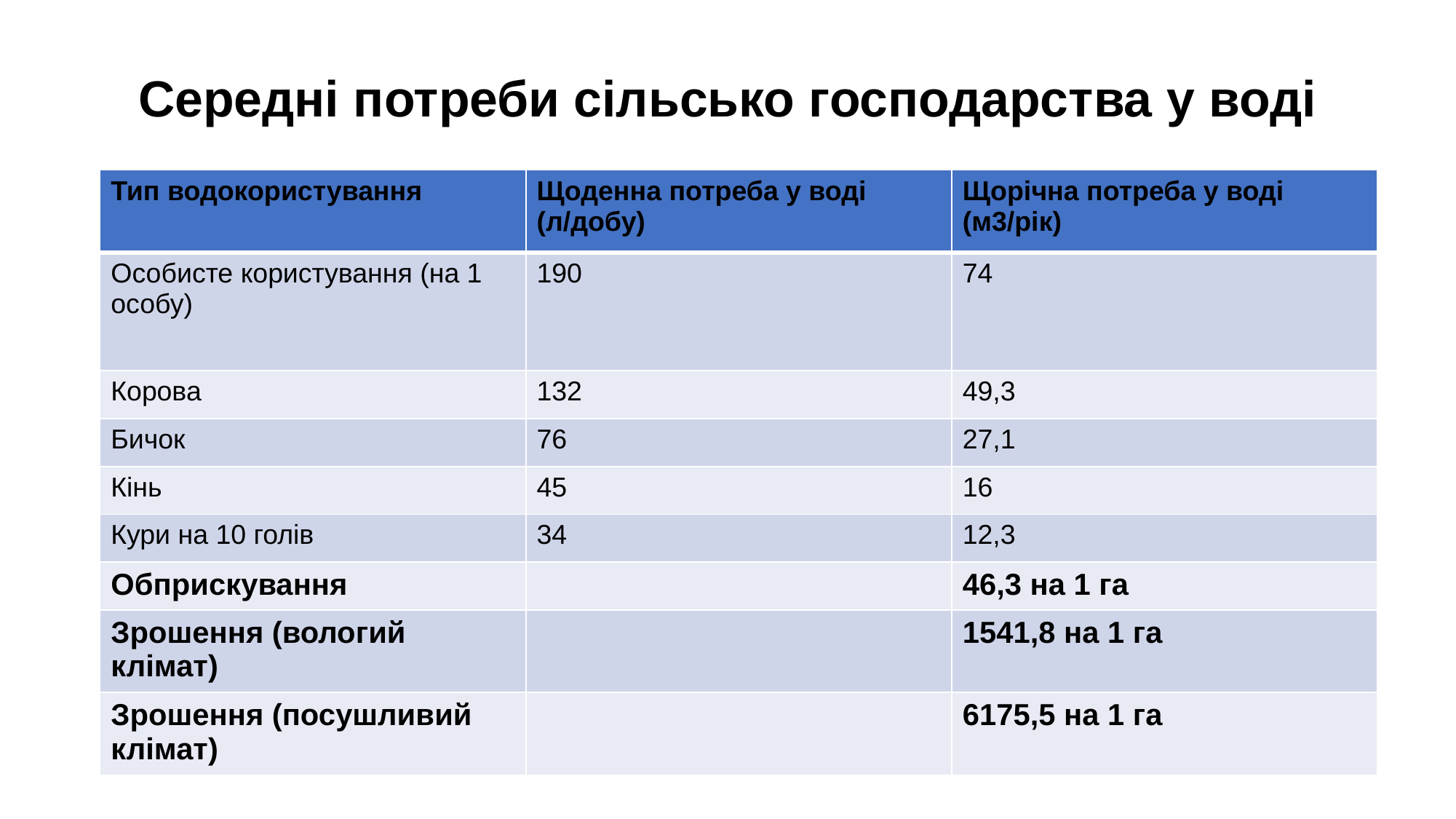

# Середні потреби сільсько господарства у воді
| Тип водокористування | Щоденна потреба у воді (л/добу) | Щорічна потреба у воді (м3/рік) |
| --- | --- | --- |
| Особисте користування (на 1 особу) | 190 | 74 |
| Корова | 132 | 49,3 |
| Бичок | 76 | 27,1 |
| Кінь | 45 | 16 |
| Кури на 10 голів | 34 | 12,3 |
| Обприскування |  | 46,3 на 1 га |
| Зрошення (вологий клімат) |  | 1541,8 на 1 га |
| Зрошення (посушливий клімат) |  | 6175,5 на 1 га |